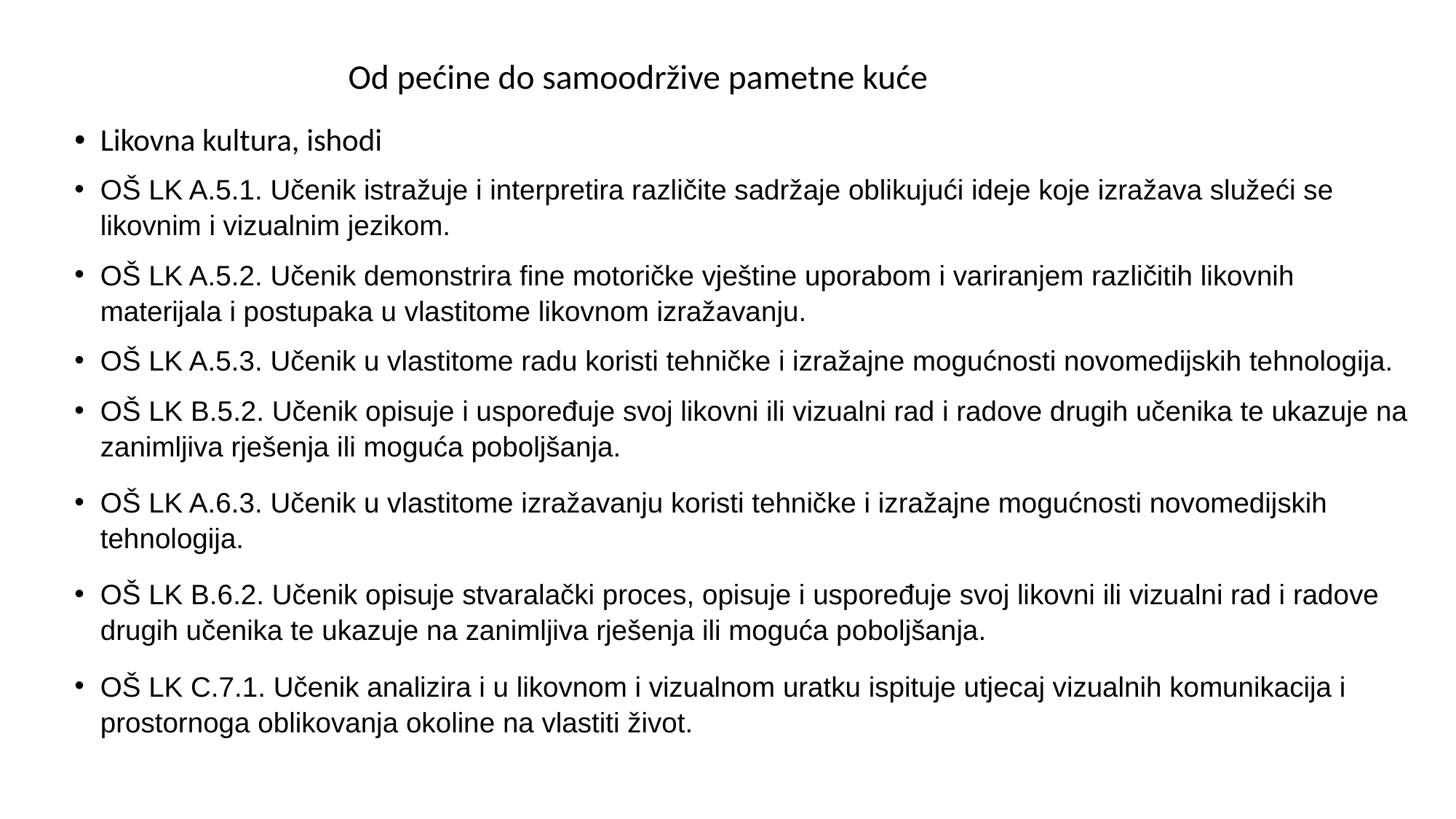

# Od pećine do samoodržive pametne kuće
Likovna kultura, ishodi
OŠ LK A.5.1. Učenik istražuje i interpretira različite sadržaje oblikujući ideje koje izražava služeći se likovnim i vizualnim jezikom.
OŠ LK A.5.2. Učenik demonstrira fine motoričke vještine uporabom i variranjem različitih likovnih materijala i postupaka u vlastitome likovnom izražavanju.
OŠ LK A.5.3. Učenik u vlastitome radu koristi tehničke i izražajne mogućnosti novomedijskih tehnologija.
OŠ LK B.5.2. Učenik opisuje i uspoređuje svoj likovni ili vizualni rad i radove drugih učenika te ukazuje na zanimljiva rješenja ili moguća poboljšanja.
OŠ LK A.6.3. Učenik u vlastitome izražavanju koristi tehničke i izražajne mogućnosti novomedijskih tehnologija.
OŠ LK B.6.2. Učenik opisuje stvaralački proces, opisuje i uspoređuje svoj likovni ili vizualni rad i radove drugih učenika te ukazuje na zanimljiva rješenja ili moguća poboljšanja.
OŠ LK C.7.1. Učenik analizira i u likovnom i vizualnom uratku ispituje utjecaj vizualnih komunikacija i prostornoga oblikovanja okoline na vlastiti život.